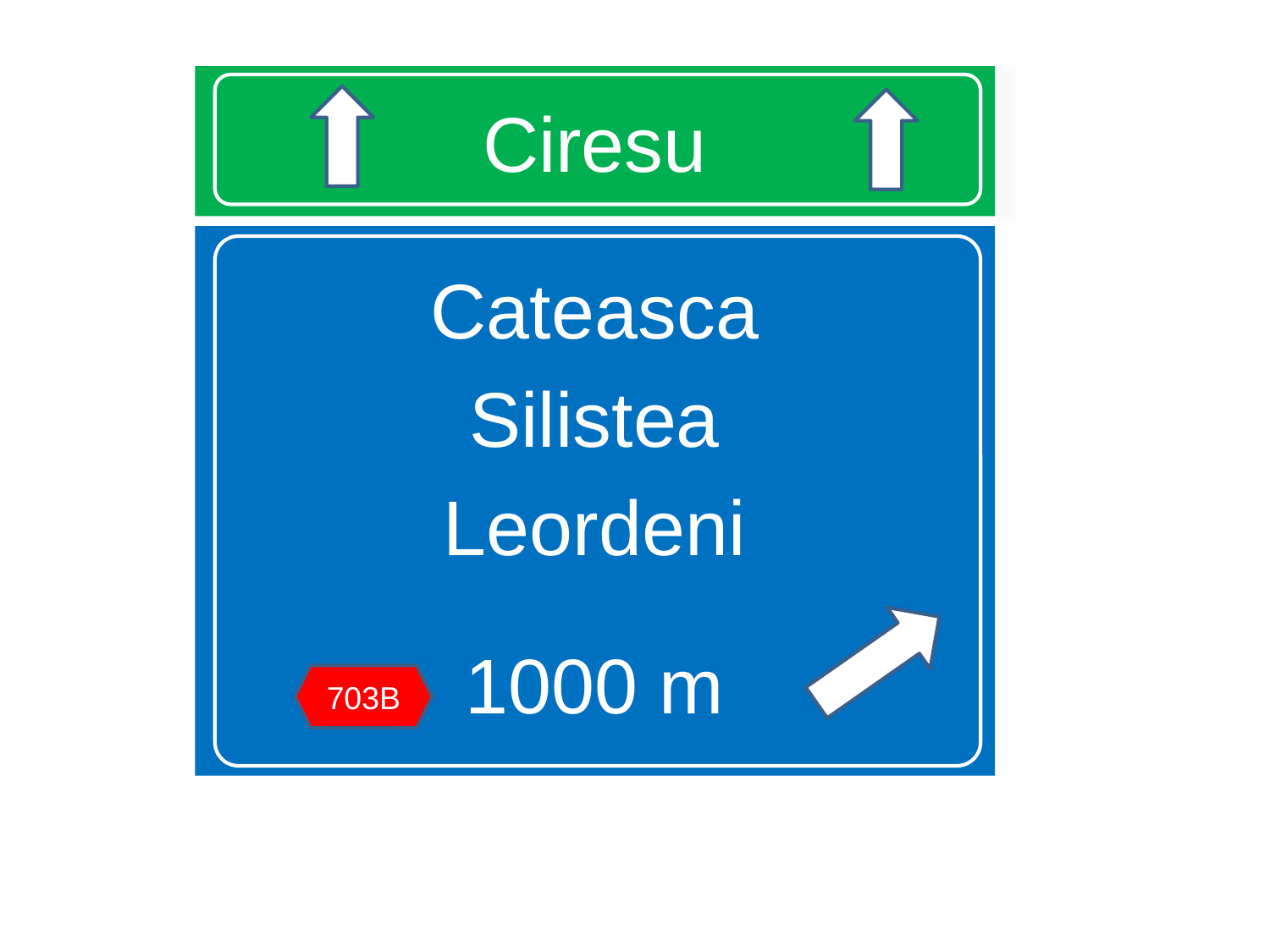

# Ciresu

Cateasca
Silistea
Leordeni

1000 m

703B